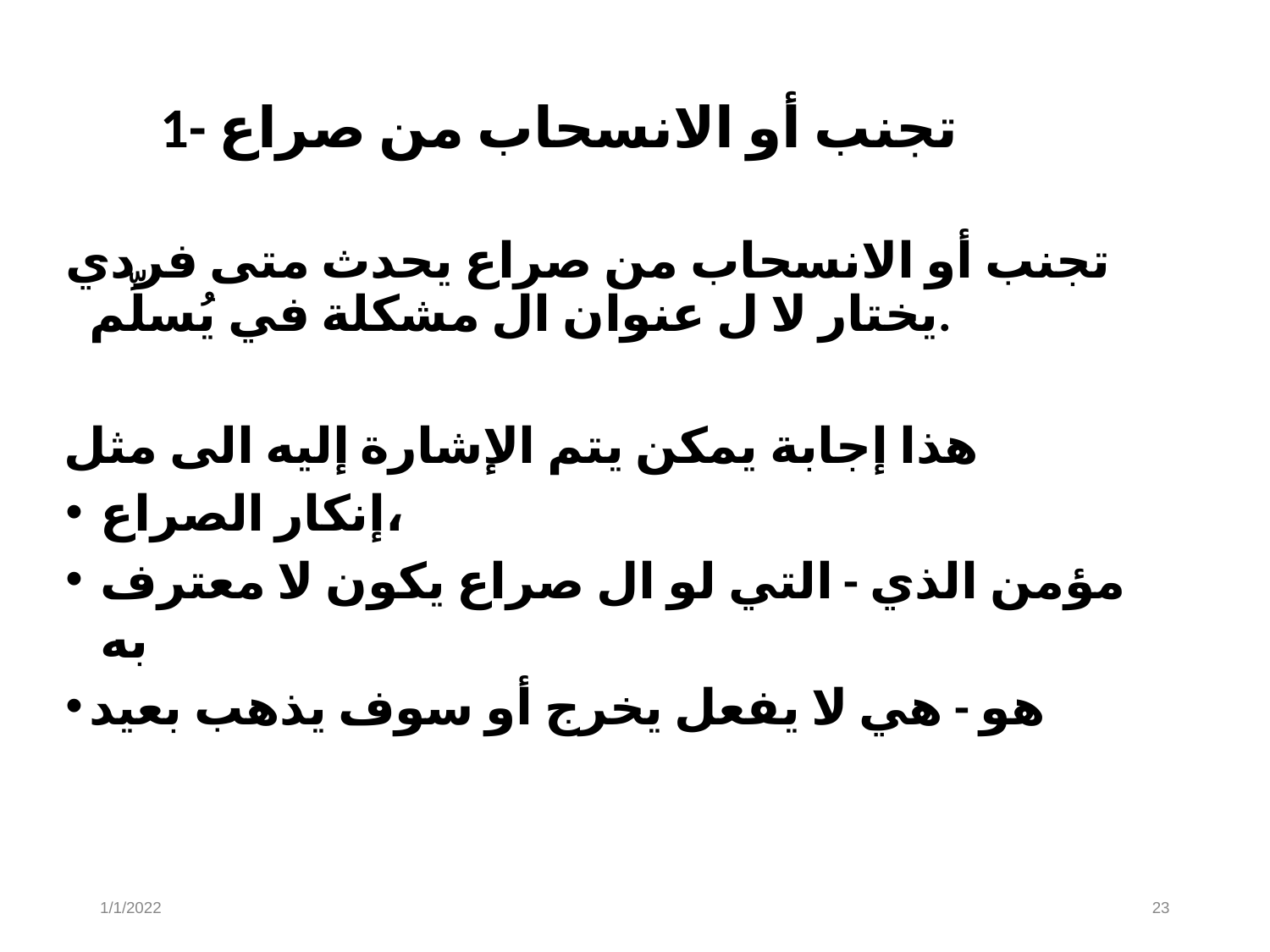

# 1- تجنب أو الانسحاب من صراع
تجنب أو الانسحاب من صراع يحدث متى فردي يختار لا ل عنوان ال مشكلة في يُسلِّم.

هذا إجابة يمكن يتم الإشارة إليه الى مثل
إنكار الصراع،
مؤمن الذي - التي لو ال صراع يكون لا معترف به
هو - هي لا يفعل يخرج أو سوف يذهب بعيد
1/1/2022
23